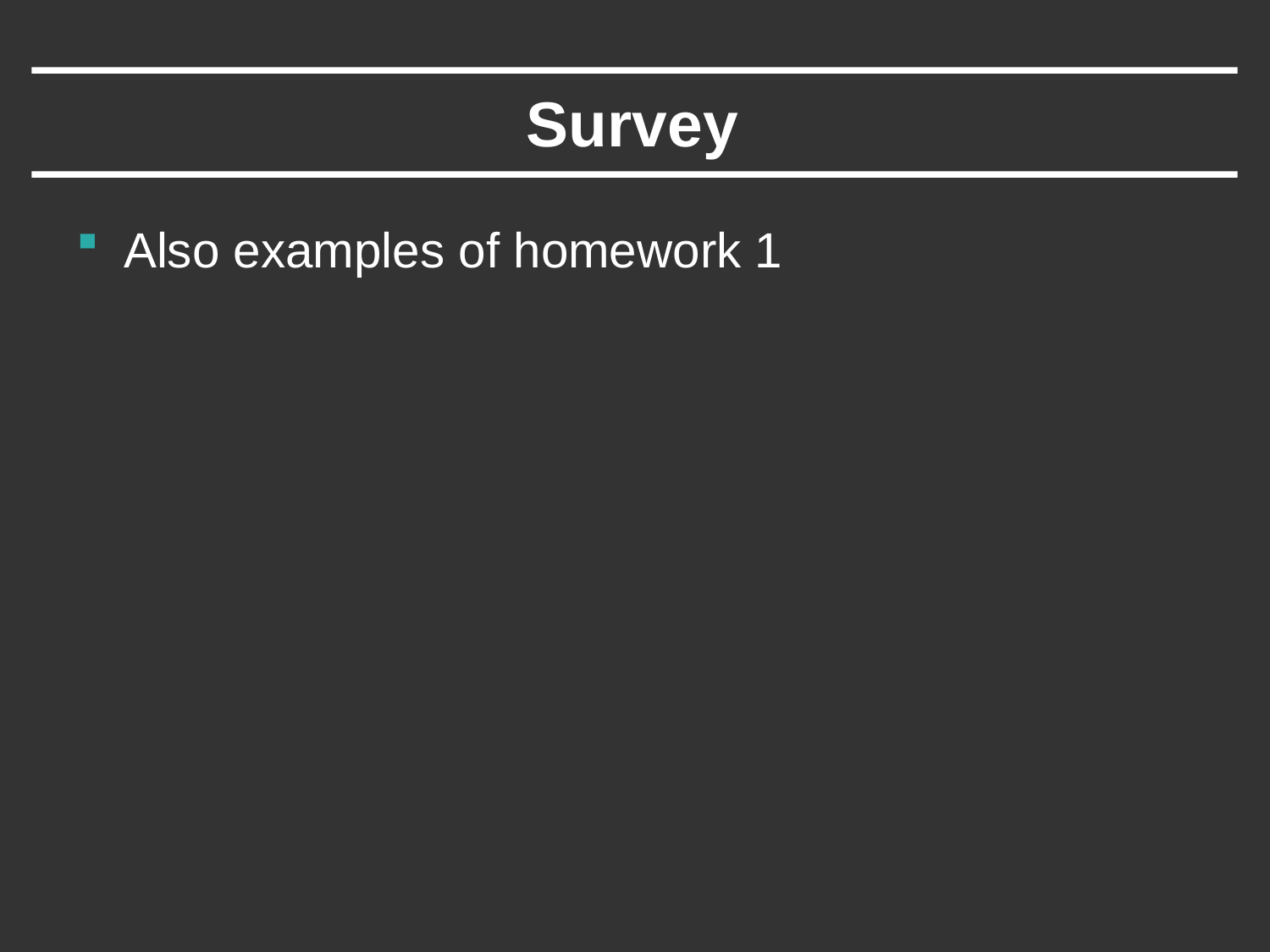

# Survey
Also examples of homework 1